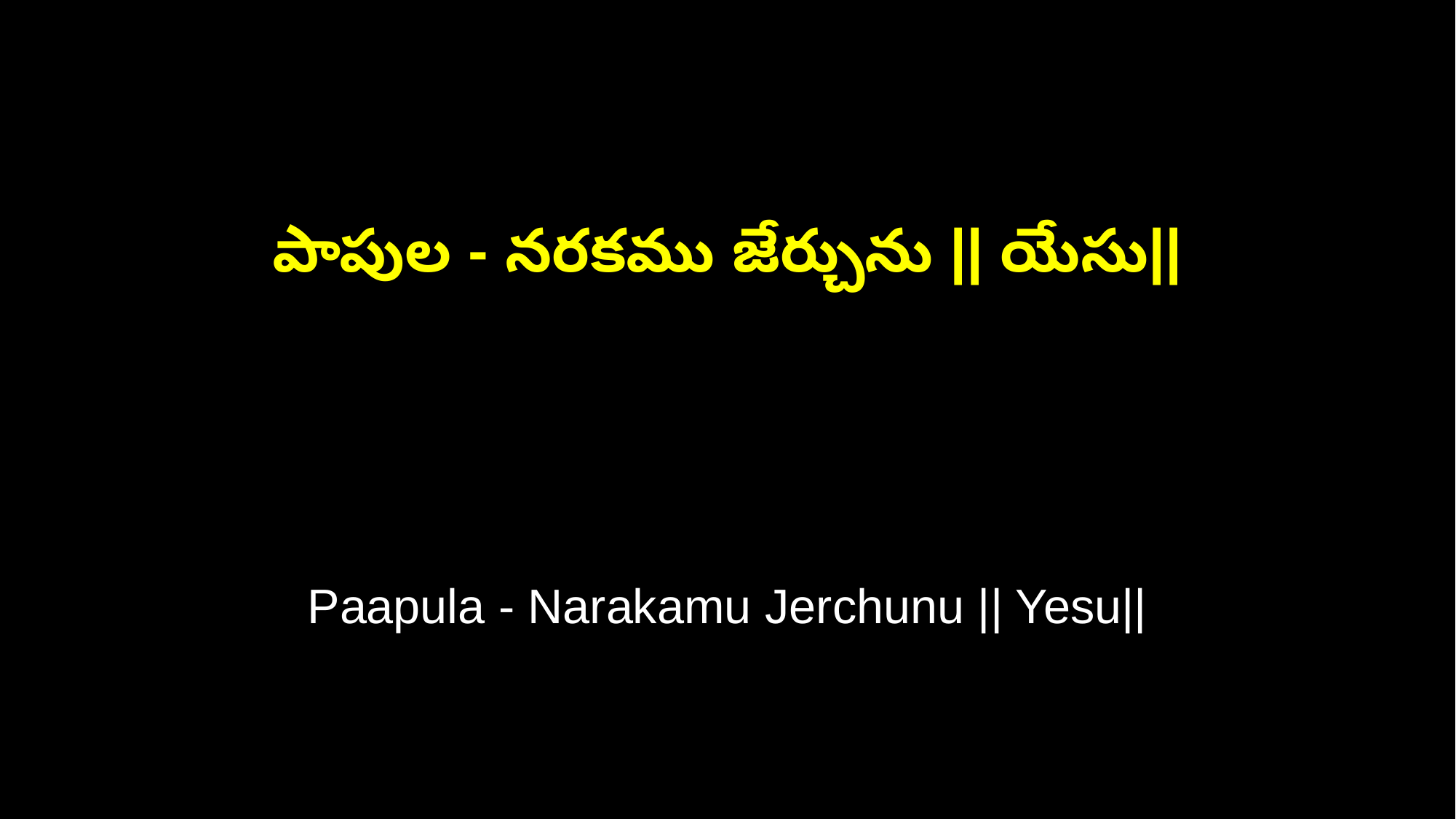

పాపుల - నరకము జేర్చును || యేసు||
Paapula - Narakamu Jerchunu || Yesu||